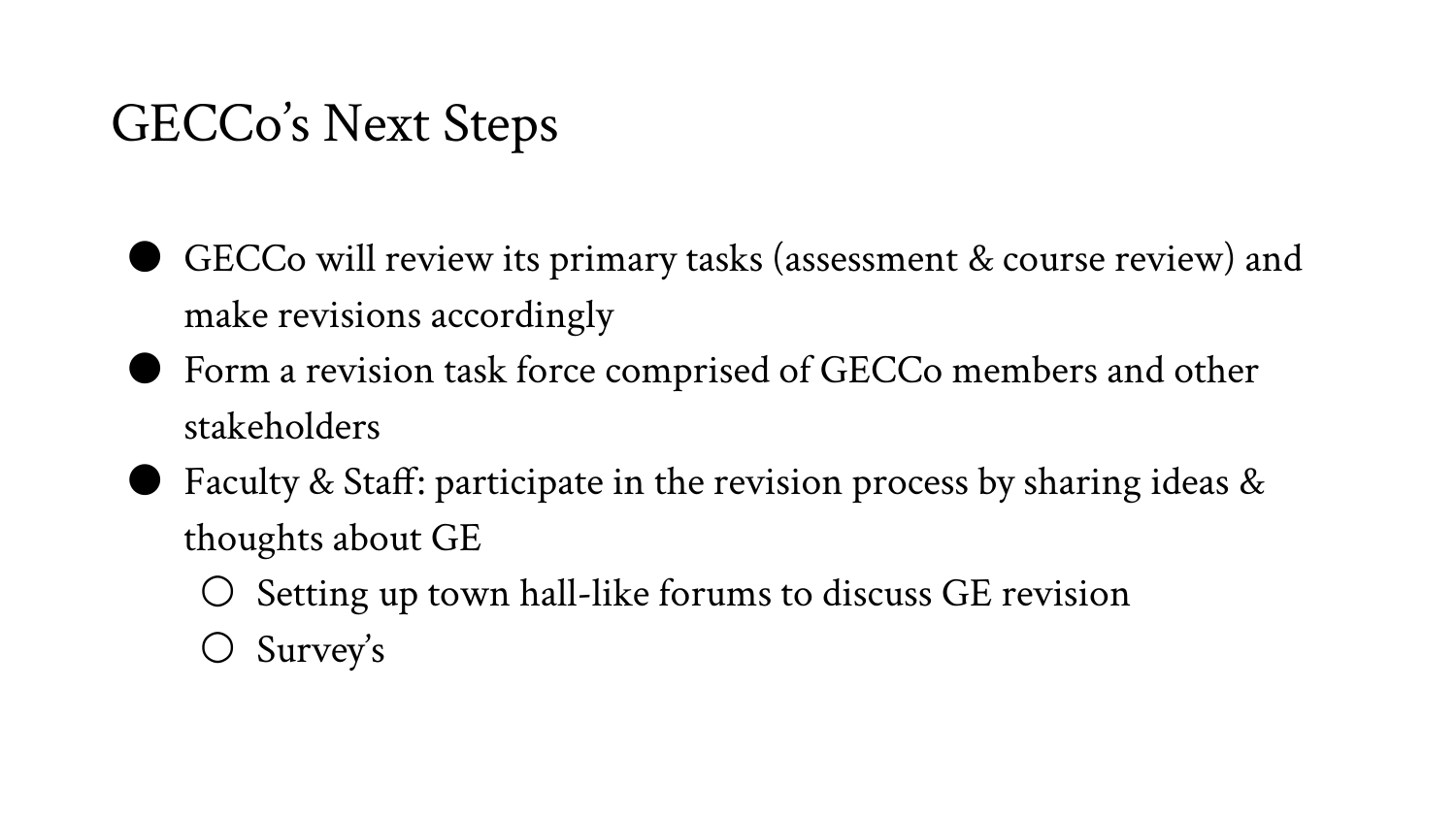

# GECCo’s Next Steps
GECCo will review its primary tasks (assessment & course review) and make revisions accordingly
Form a revision task force comprised of GECCo members and other stakeholders
Faculty & Staff: participate in the revision process by sharing ideas & thoughts about GE
Setting up town hall-like forums to discuss GE revision
Survey’s